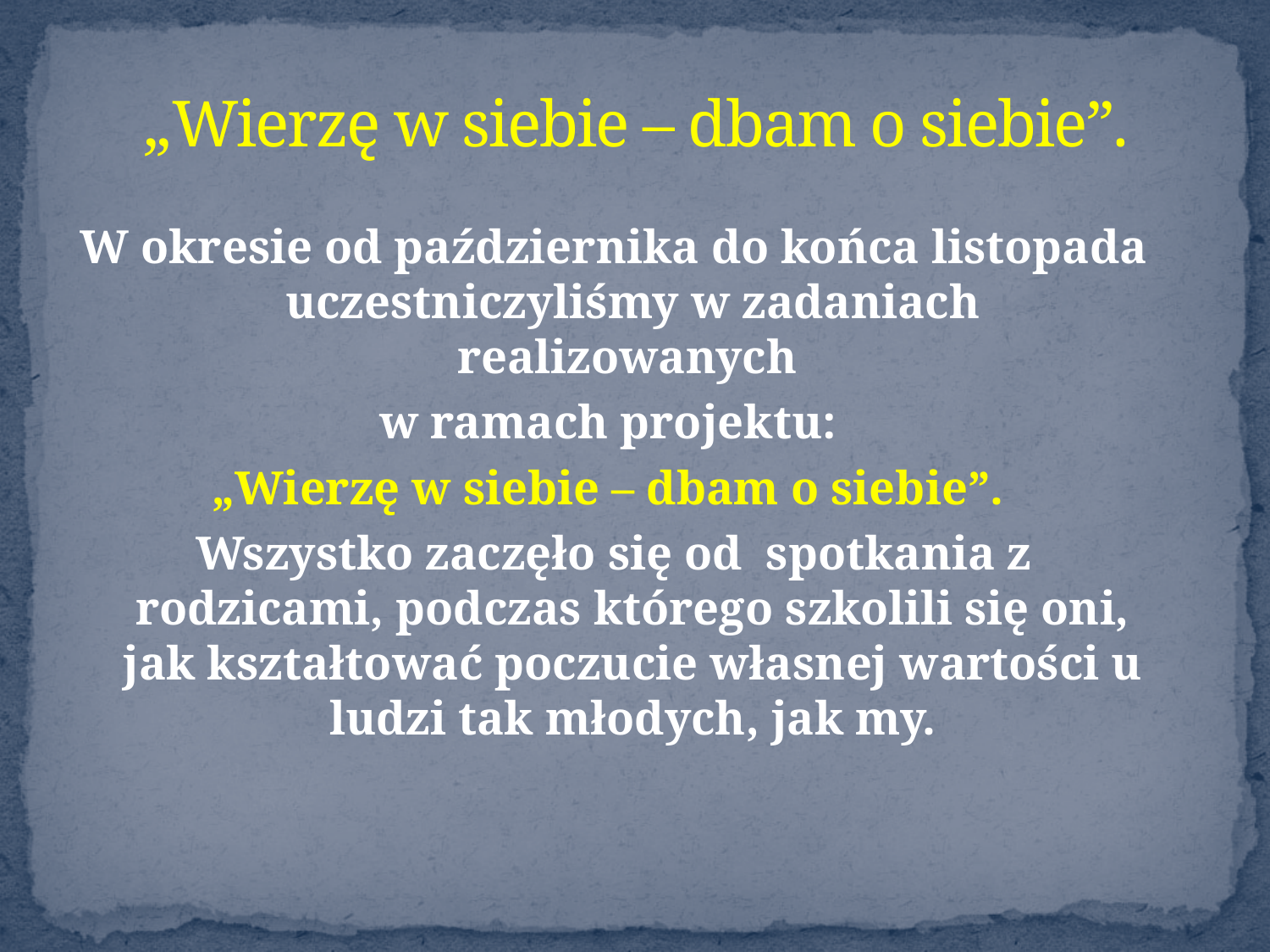

# „Wierzę w siebie – dbam o siebie”.
W okresie od października do końca listopada uczestniczyliśmy w zadaniach realizowanych
w ramach projektu:
„Wierzę w siebie – dbam o siebie”.
Wszystko zaczęło się od  spotkania z rodzicami, podczas którego szkolili się oni, jak kształtować poczucie własnej wartości u ludzi tak młodych, jak my.